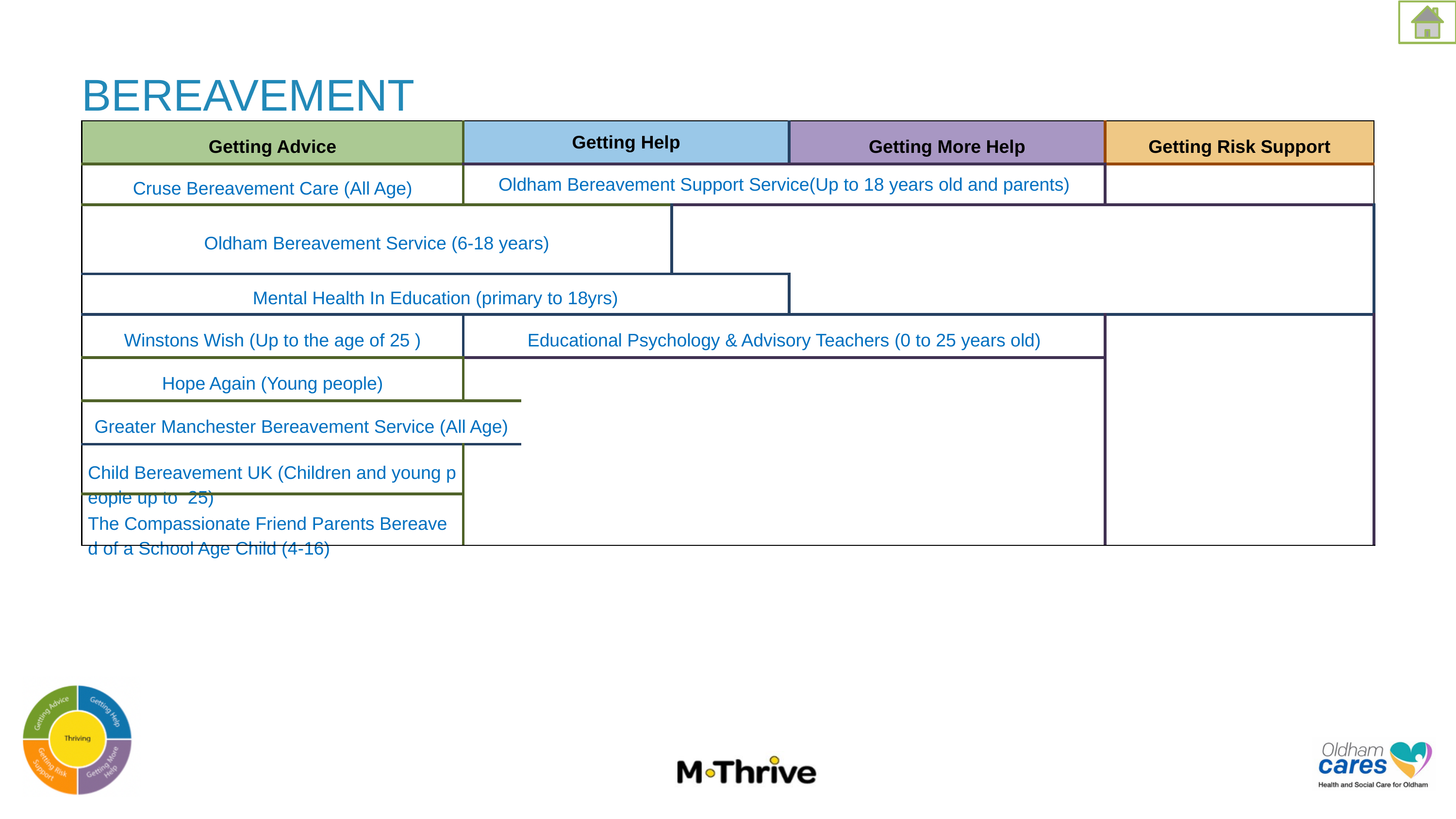

BEREAVEMENT
| Getting Advice | Getting Help |  |  | Getting More Help | Getting Risk Support |
| --- | --- | --- | --- | --- | --- |
| Cruse Bereavement Care (All Age) | Oldham Bereavement Support Service(Up to 18 years old and parents) |  |  |  |  |
| Oldham Bereavement Service (6-18 years) |  |  |  |  |  |
| Mental Health In Education (primary to 18yrs) |  |  |  |  |  |
| Winstons Wish (Up to the age of 25 ) | Educational Psychology & Advisory Teachers (0 to 25 years old) |  |  |  |  |
| Hope Again (Young people) |  |  |  |  |  |
| Greater Manchester Bereavement Service (All Age) |  |  |  |  |  |
| Child Bereavement UK (Children and young people up to  25) |  |  |  |  |  |
| The Compassionate Friend Parents Bereaved of a School Age Child (4-16) |  |  |  |  |  |